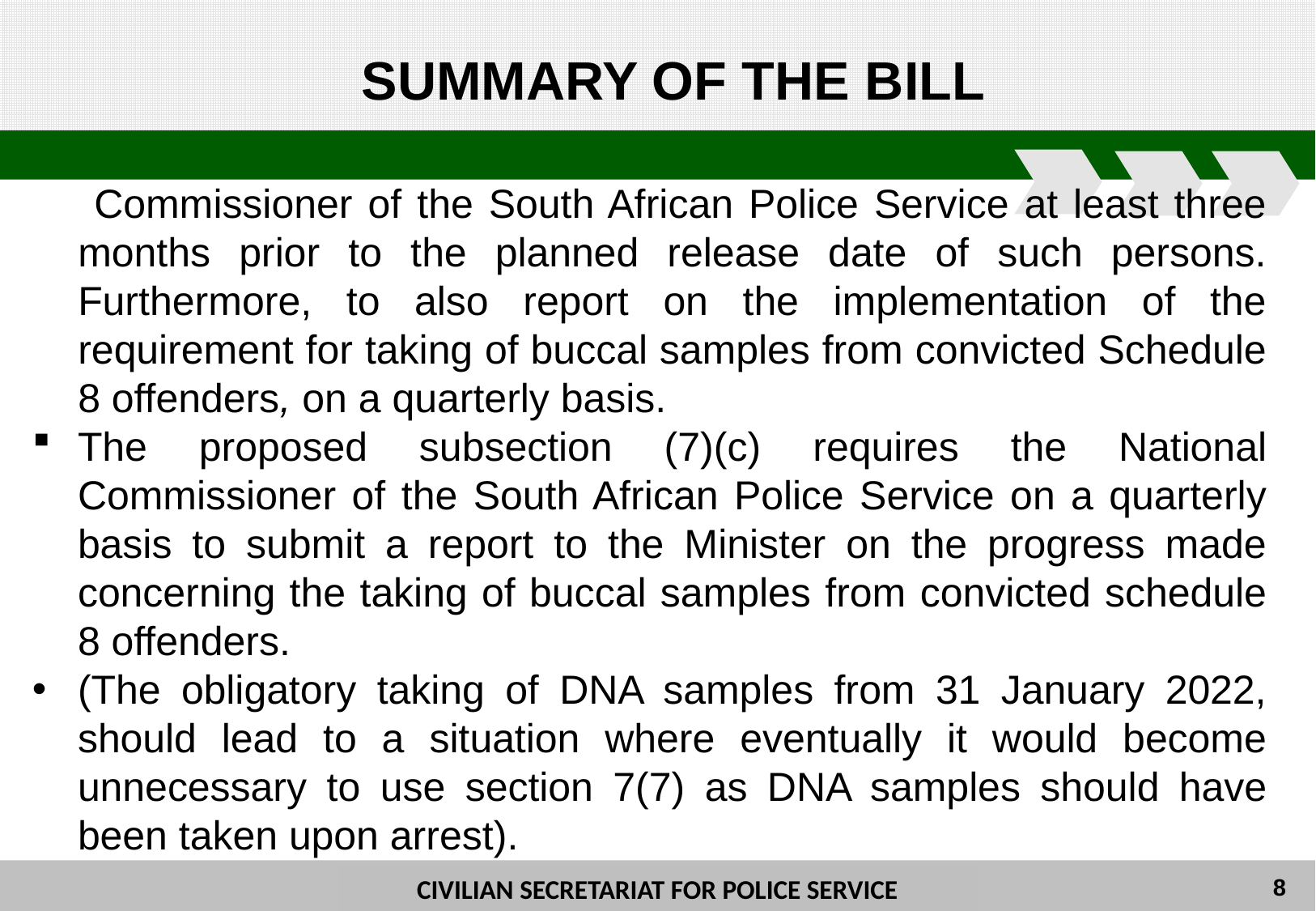

SUMMARY OF THE BILL

    Commissioner of the South African Police Service at least three months prior to the planned release date of such persons. Furthermore, to also report on the implementation of the requirement for taking of buccal samples from convicted Schedule 8 offenders, on a quarterly basis.
The proposed subsection (7)(c) requires the National Commissioner of the South African Police Service on a quarterly basis to submit a report to the Minister on the progress made concerning the taking of buccal samples from convicted schedule 8 offenders.
(The obligatory taking of DNA samples from 31 January 2022, should lead to a situation where eventually it would become unnecessary to use section 7(7) as DNA samples should have been taken upon arrest).